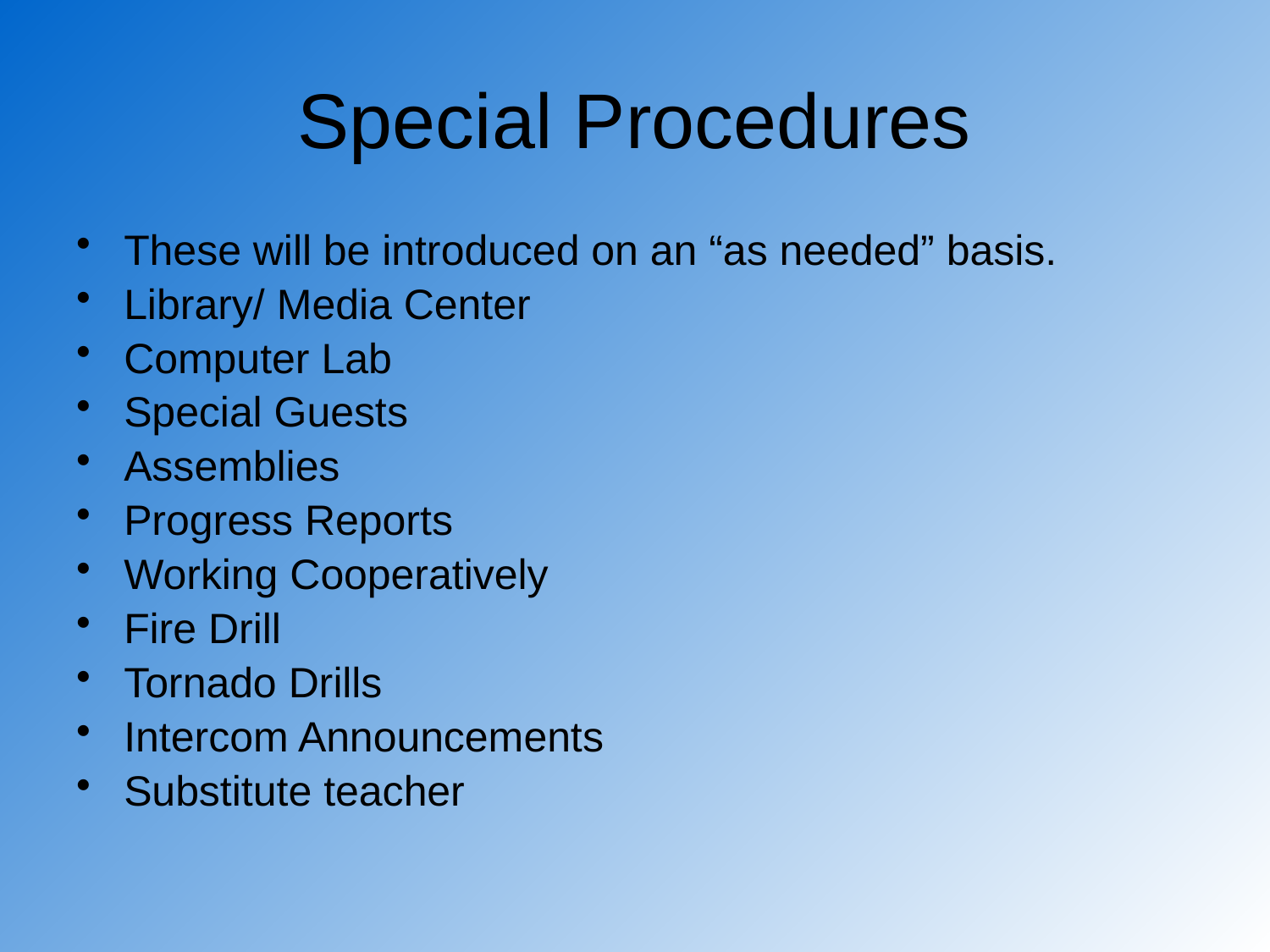

# Special Procedures
These will be introduced on an “as needed” basis.
Library/ Media Center
Computer Lab
Special Guests
Assemblies
Progress Reports
Working Cooperatively
Fire Drill
Tornado Drills
Intercom Announcements
Substitute teacher